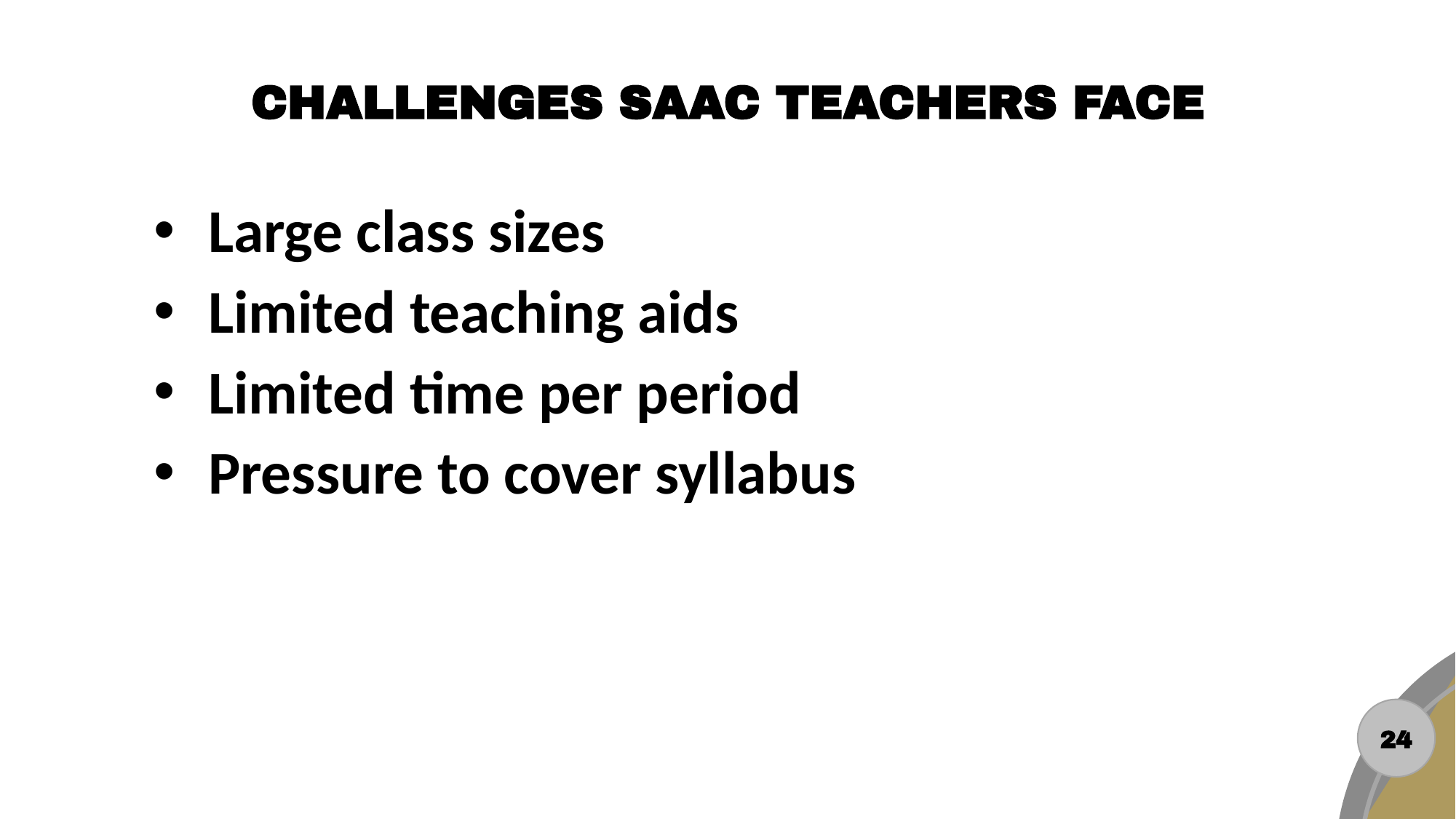

# CHALLENGES SAAC TEACHERS FACE
Large class sizes
Limited teaching aids
Limited time per period
Pressure to cover syllabus

25
24
26
23